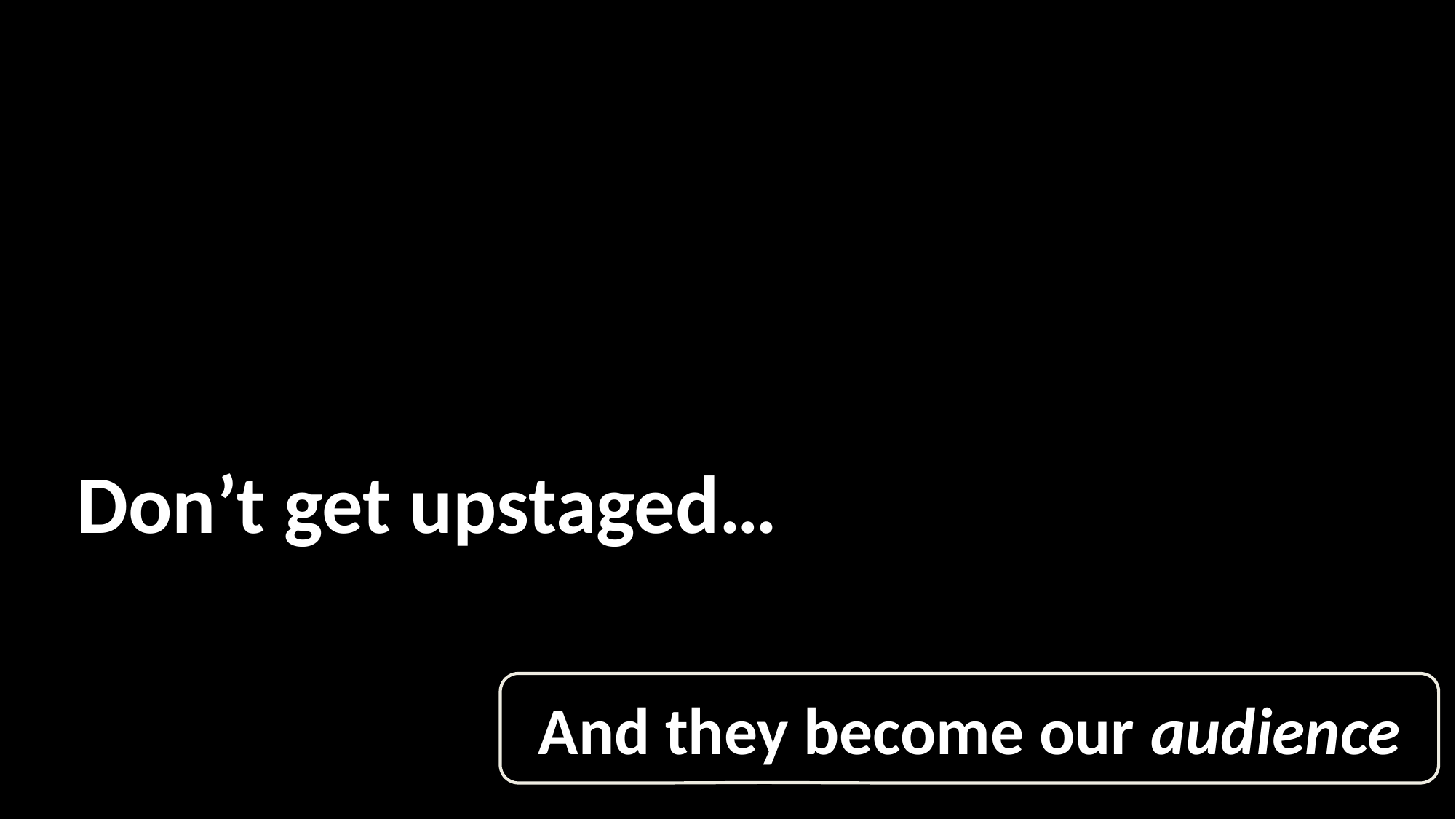

Don’t get upstaged…
And they become our audience